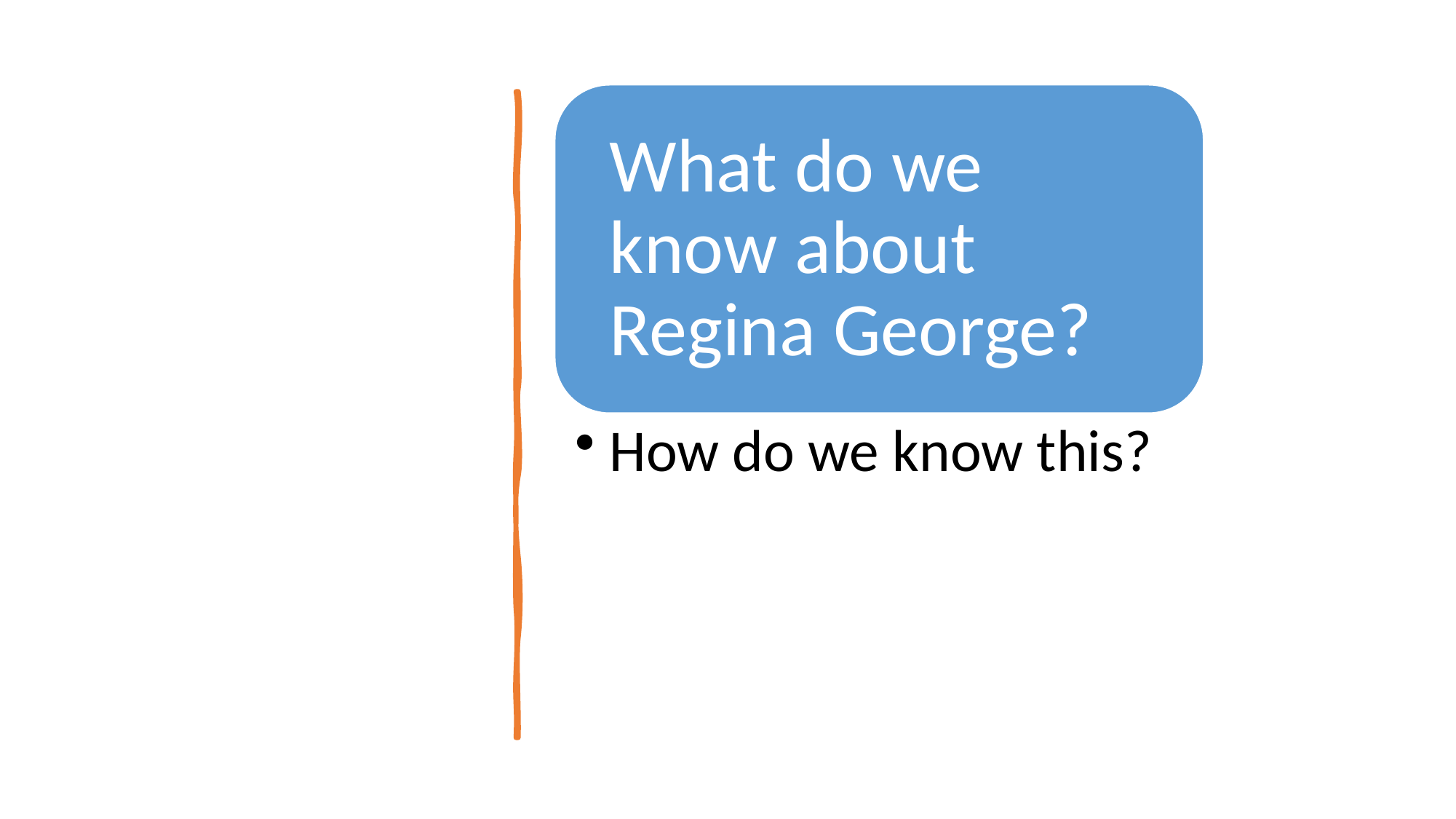

What do we know about Regina George?
How do we know this?